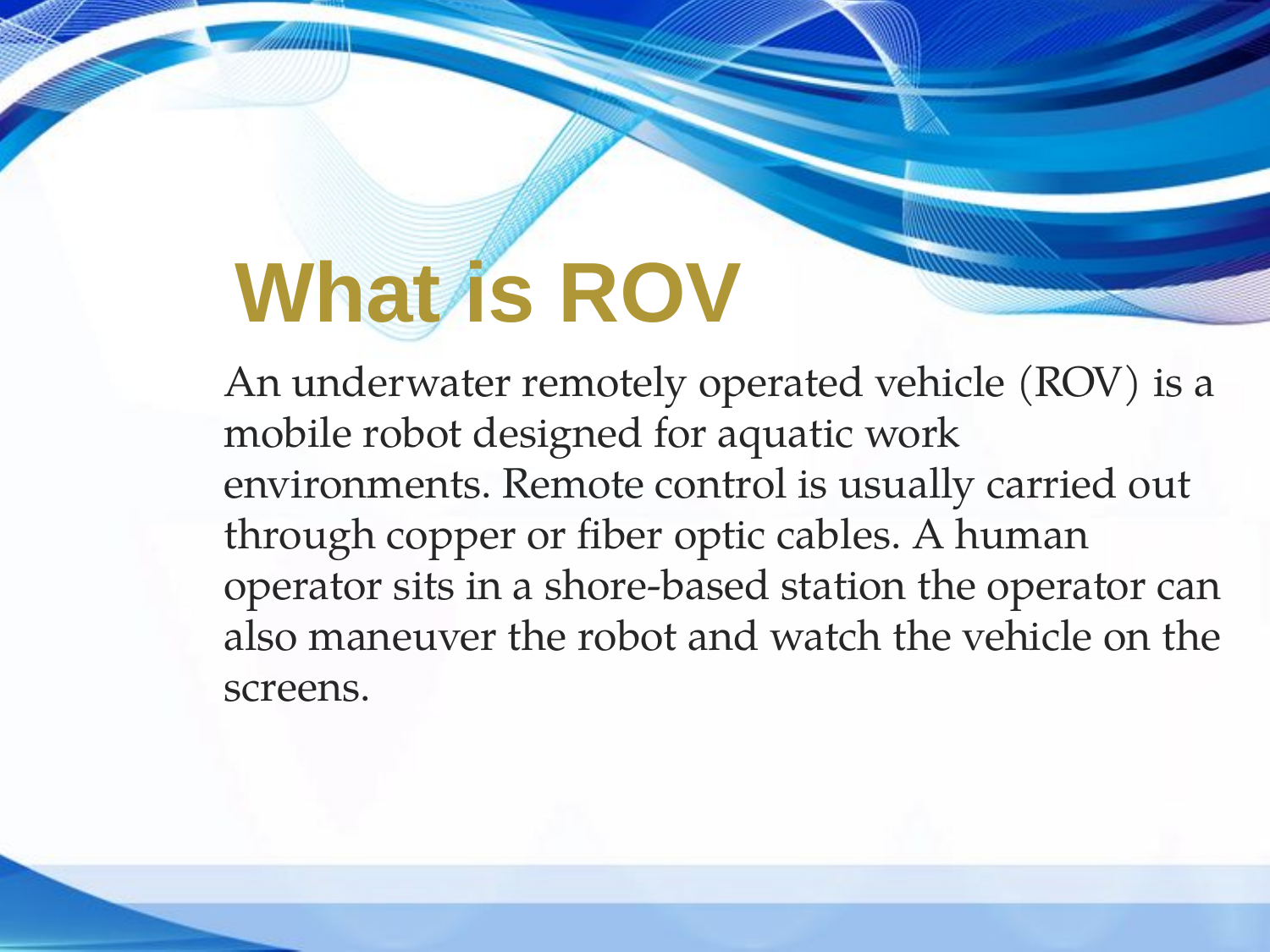

# What is ROV
An underwater remotely operated vehicle (ROV) is a mobile robot designed for aquatic work environments. Remote control is usually carried out through copper or fiber optic cables. A human operator sits in a shore-based station the operator can also maneuver the robot and watch the vehicle on the screens.